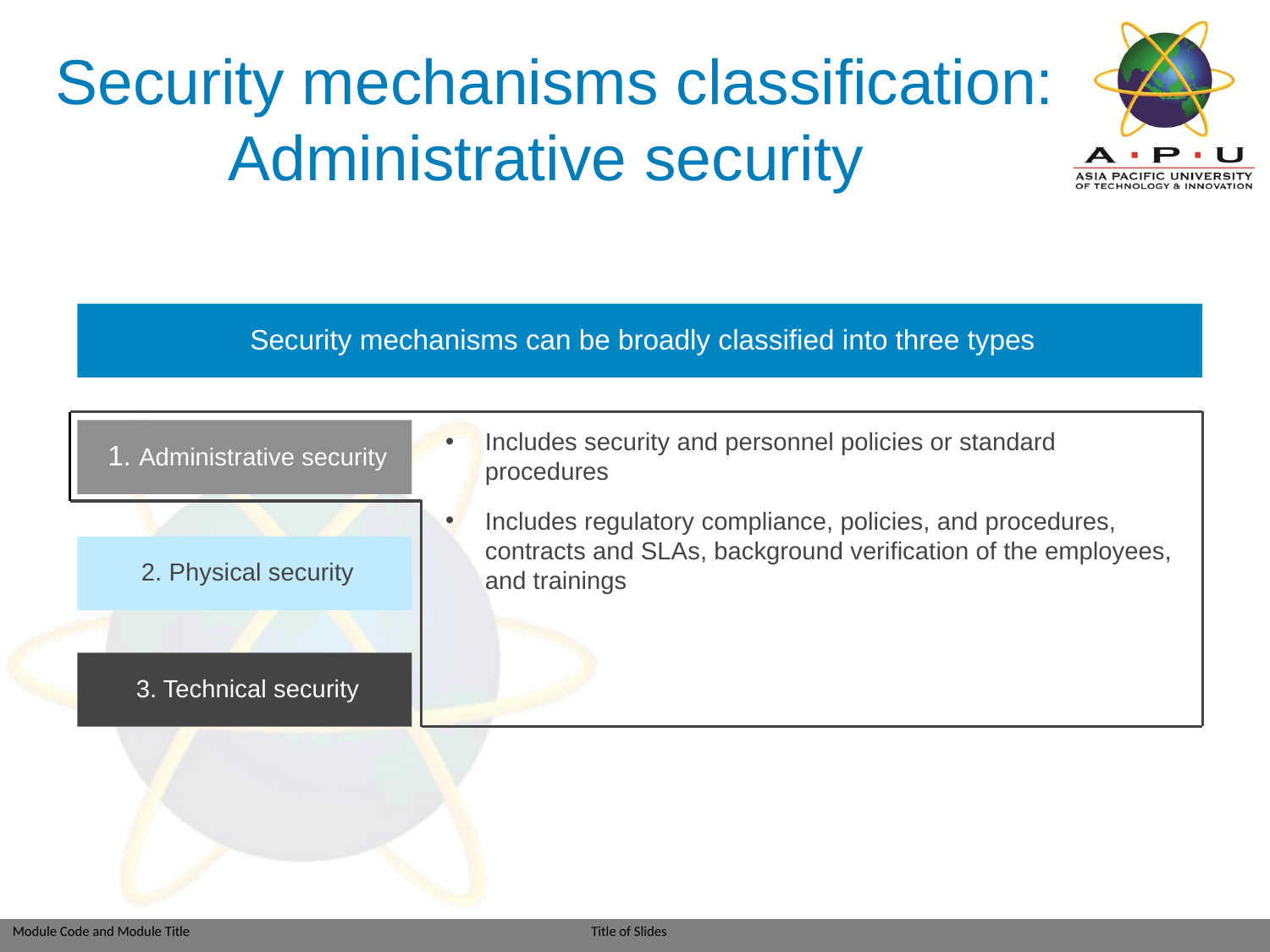

# Security mechanisms classification: Administrative security
Security mechanisms can be broadly classified into three types
1. Administrative security
Includes security and personnel policies or standard procedures
Includes regulatory compliance, policies, and procedures, contracts and SLAs, background verification of the employees, and trainings
2. Physical security
3. Technical security